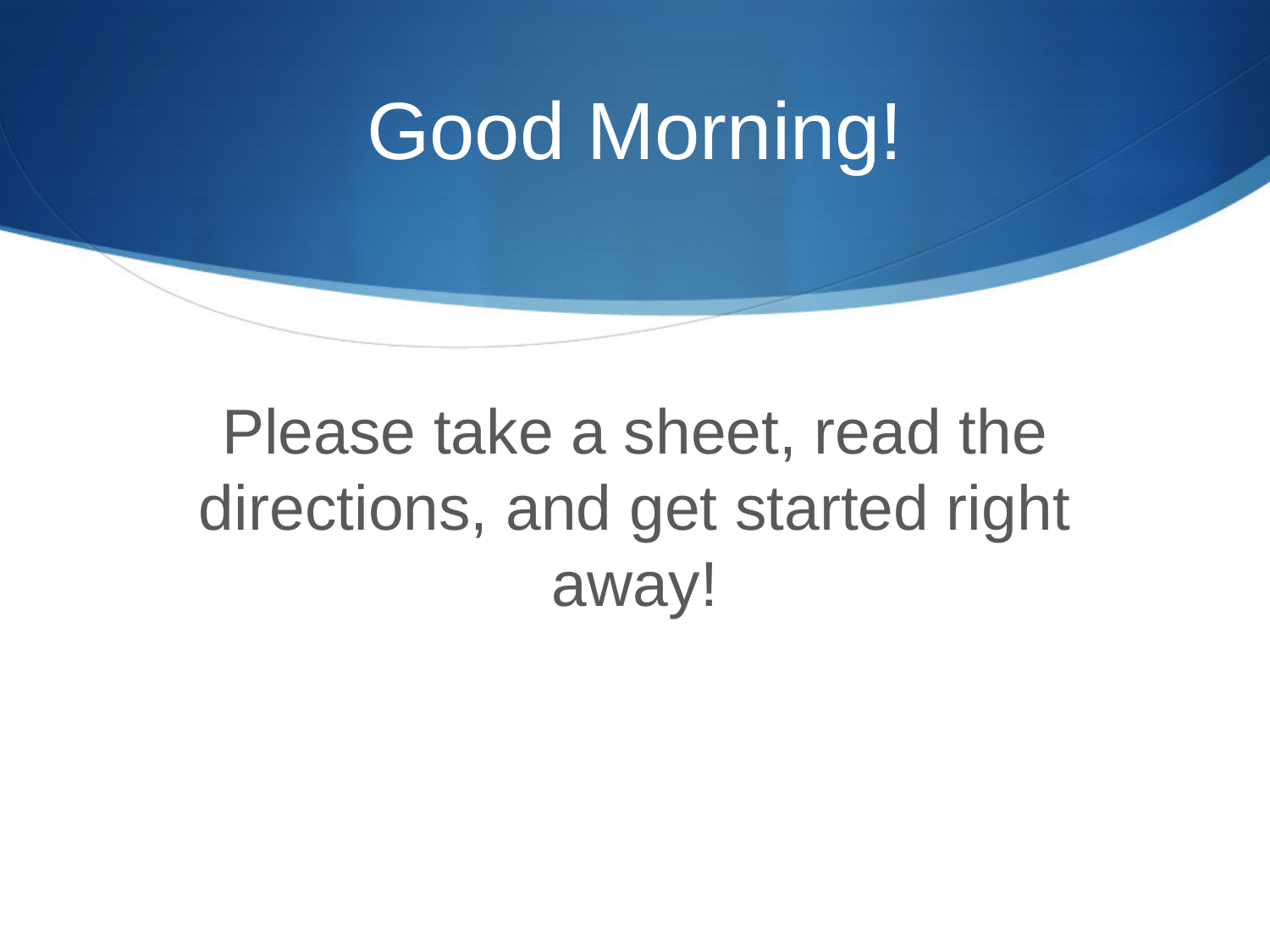

# Good Morning!
Please take a sheet, read the directions, and get started right away!